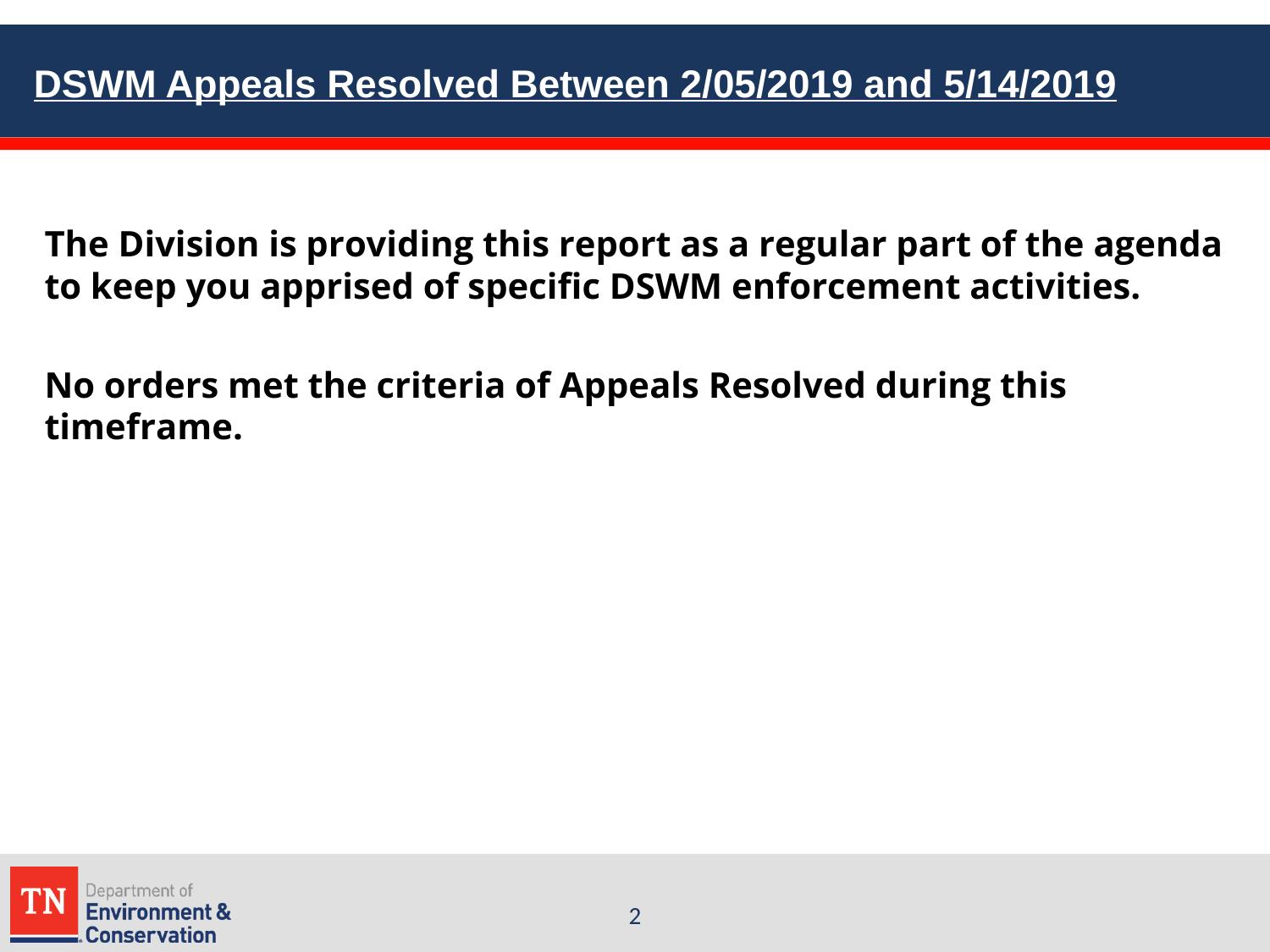

# DSWM Appeals Resolved Between 2/05/2019 and 5/14/2019

The Division is providing this report as a regular part of the agenda to keep you apprised of specific DSWM enforcement activities.

No orders met the criteria of Appeals Resolved during this timeframe.

2